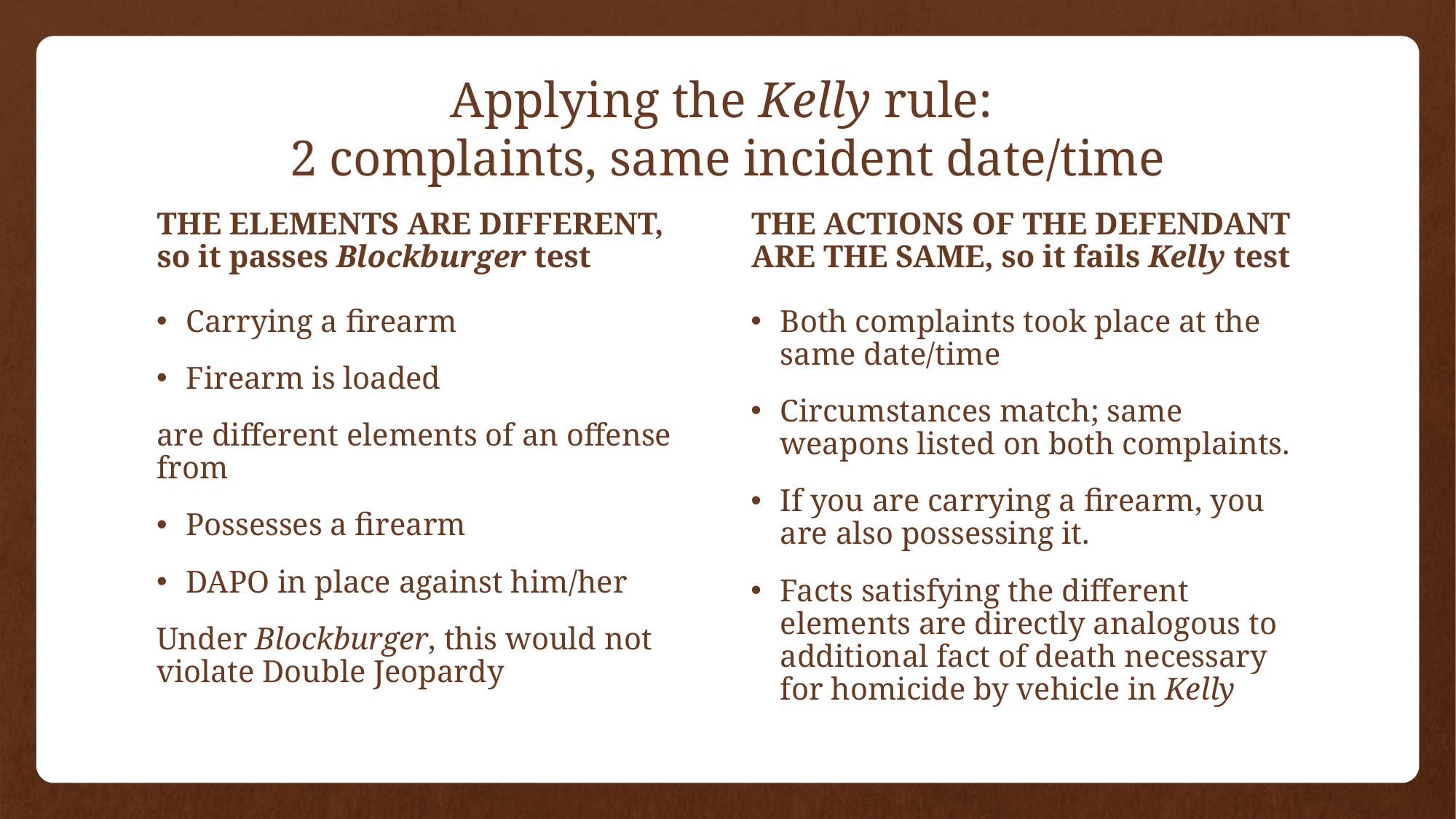

# Applying the Kelly rule: 2 complaints, same incident date/time
THE ELEMENTS ARE DIFFERENT, so it passes Blockburger test

THE ACTIONS OF THE DEFENDANT ARE THE SAME, so it fails Kelly test

Carrying a firearm
Firearm is loaded
are different elements of an offense from
Possesses a firearm
DAPO in place against him/her
Under Blockburger, this would not violate Double Jeopardy

Both complaints took place at the same date/time
Circumstances match; same weapons listed on both complaints.
If you are carrying a firearm, you are also possessing it.
Facts satisfying the different elements are directly analogous to additional fact of death necessary for homicide by vehicle in Kelly